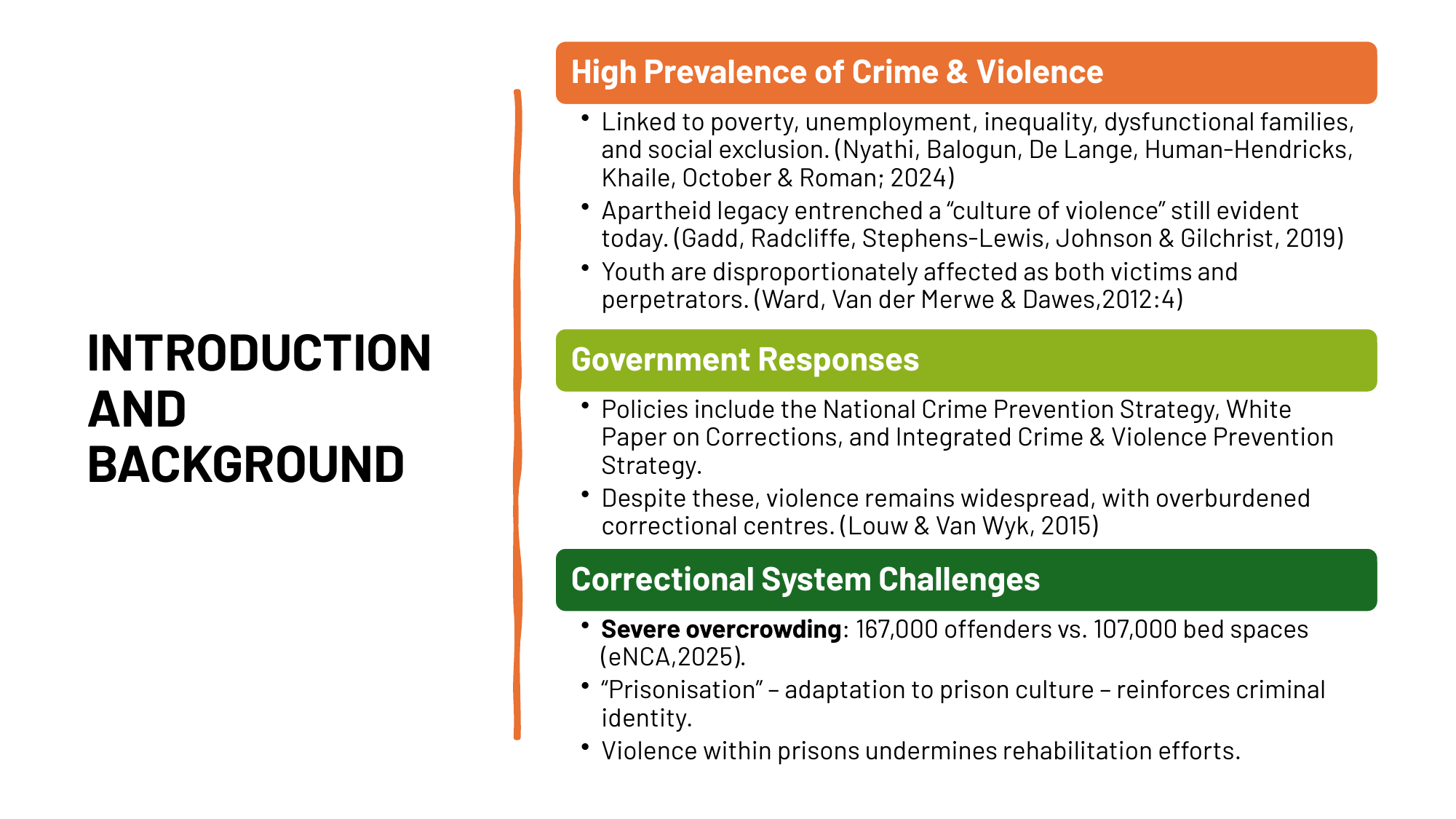

High Prevalence of Crime & Violence
Linked to poverty, unemployment, inequality, dysfunctional families, and social exclusion. (Nyathi, Balogun, De Lange, Human-Hendricks, Khaile, October & Roman; 2024)
Apartheid legacy entrenched a “culture of violence” still evident today. (Gadd, Radcliffe, Stephens-Lewis, Johnson & Gilchrist, 2019)
Youth are disproportionately affected as both victims and perpetrators. (Ward, Van der Merwe & Dawes,2012:4)
Government Responses
Policies include the National Crime Prevention Strategy, White Paper on Corrections, and Integrated Crime & Violence Prevention Strategy.
Despite these, violence remains widespread, with overburdened correctional centres. (Louw & Van Wyk, 2015)
Correctional System Challenges
Severe overcrowding: 167,000 offenders vs. 107,000 bed spaces (eNCA,2025).
“Prisonisation” – adaptation to prison culture – reinforces criminal identity.
Violence within prisons undermines rehabilitation efforts.
# INTRODUCTION AND BACKGROUND